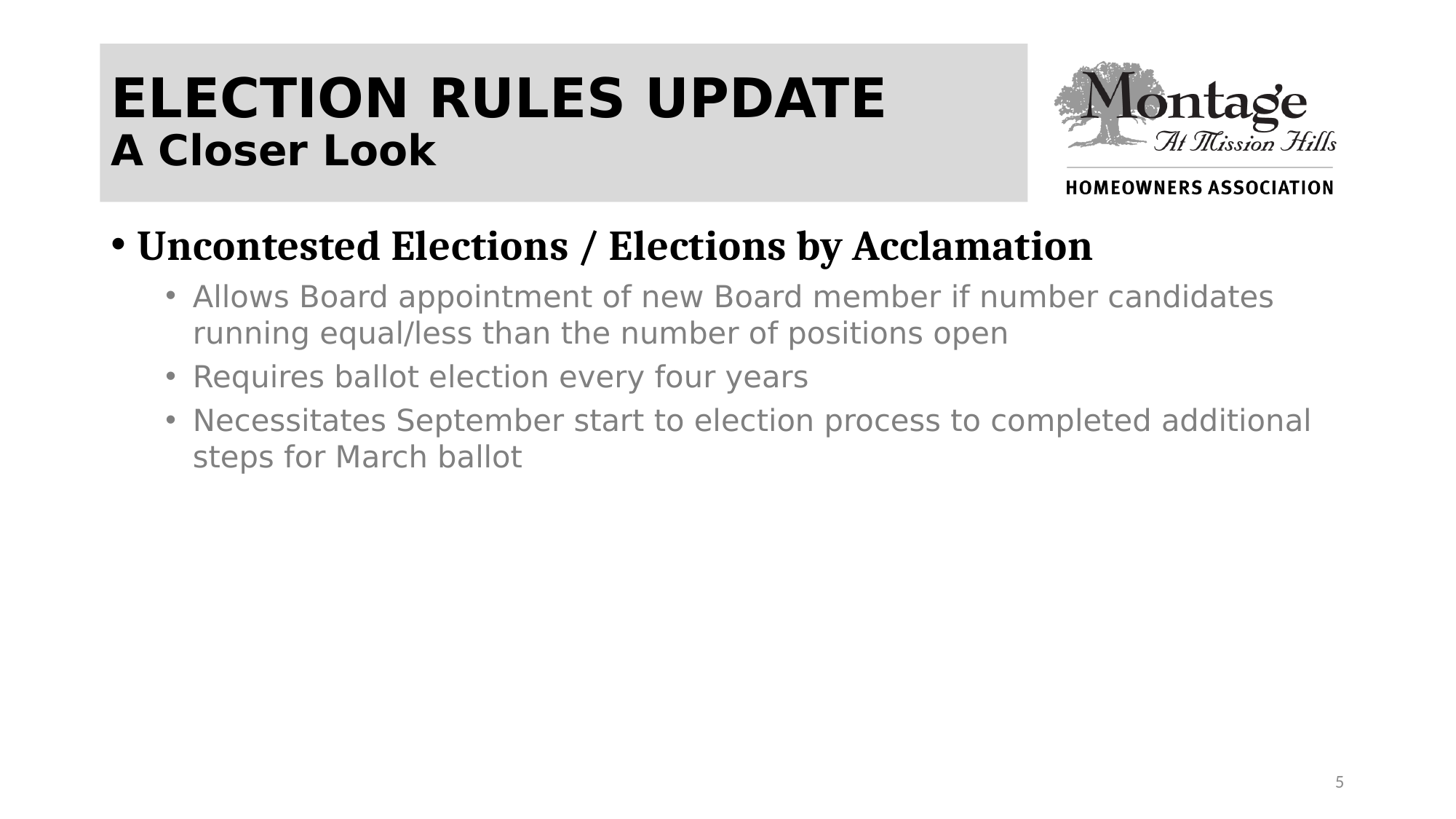

# ELECTION RULES UPDATE A Closer Look
Uncontested Elections / Elections by Acclamation
Allows Board appointment of new Board member if number candidates running equal/less than the number of positions open
Requires ballot election every four years
Necessitates September start to election process to completed additional steps for March ballot
5